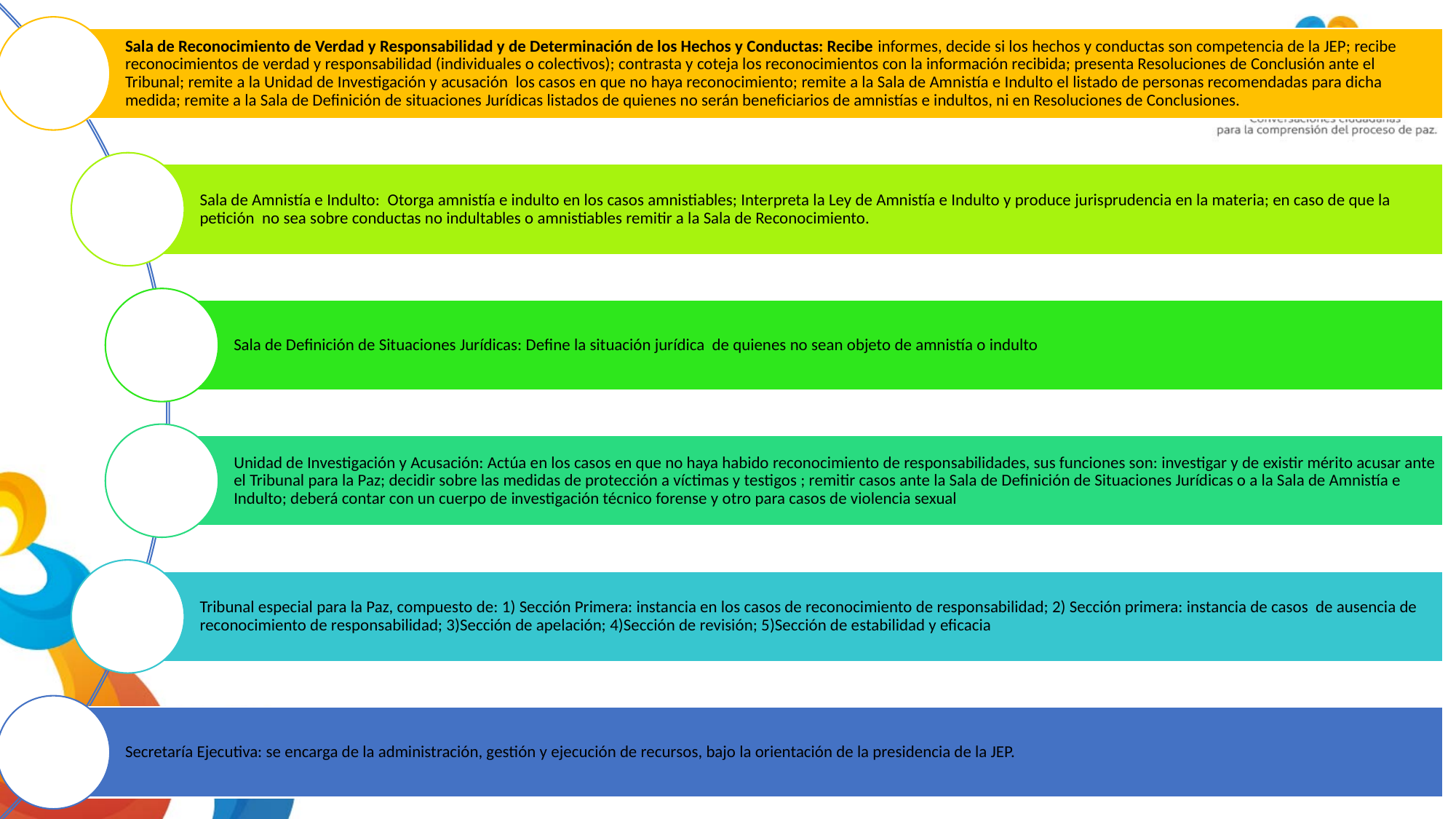

Sala de Reconocimiento de Verdad y Responsabilidad y de Determinación de los Hechos y Conductas: Recibe informes, decide si los hechos y conductas son competencia de la JEP; recibe reconocimientos de verdad y responsabilidad (individuales o colectivos); contrasta y coteja los reconocimientos con la información recibida; presenta Resoluciones de Conclusión ante el Tribunal; remite a la Unidad de Investigación y acusación  los casos en que no haya reconocimiento; remite a la Sala de Amnistía e Indulto el listado de personas recomendadas para dicha medida; remite a la Sala de Definición de situaciones Jurídicas listados de quienes no serán beneficiarios de amnistías e indultos, ni en Resoluciones de Conclusiones.
Sala de Amnistía e Indulto:  Otorga amnistía e indulto en los casos amnistiables; Interpreta la Ley de Amnistía e Indulto y produce jurisprudencia en la materia; en caso de que la petición  no sea sobre conductas no indultables o amnistiables remitir a la Sala de Reconocimiento.
Sala de Definición de Situaciones Jurídicas: Define la situación jurídica  de quienes no sean objeto de amnistía o indulto
Unidad de Investigación y Acusación: Actúa en los casos en que no haya habido reconocimiento de responsabilidades, sus funciones son: investigar y de existir mérito acusar ante el Tribunal para la Paz; decidir sobre las medidas de protección a víctimas y testigos ; remitir casos ante la Sala de Definición de Situaciones Jurídicas o a la Sala de Amnistía e Indulto; deberá contar con un cuerpo de investigación técnico forense y otro para casos de violencia sexual
Tribunal especial para la Paz, compuesto de: 1) Sección Primera: instancia en los casos de reconocimiento de responsabilidad; 2) Sección primera: instancia de casos  de ausencia de reconocimiento de responsabilidad; 3)Sección de apelación; 4)Sección de revisión; 5)Sección de estabilidad y eficacia
Secretaría Ejecutiva: se encarga de la administración, gestión y ejecución de recursos, bajo la orientación de la presidencia de la JEP.
35